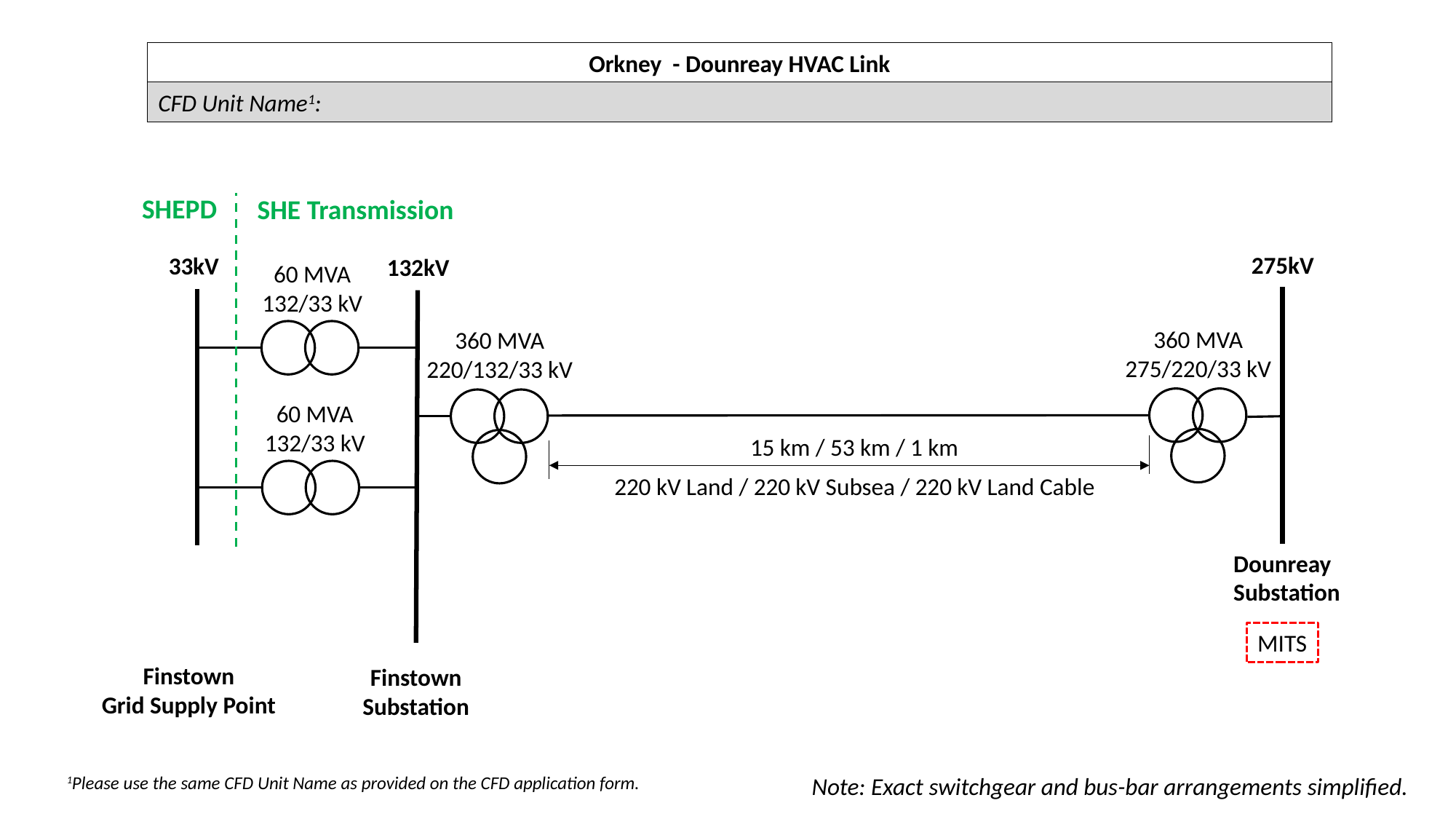

Orkney  - Dounreay HVAC Link
CFD Unit Name1:
SHEPD
SHE Transmission
275kV
33kV
132kV
60 MVA
132/33 kV
360 MVA
275/220/33 kV
360 MVA
220/132/33 kV

60 MVA
132/33 kV
15 km / 53 km / 1 km

220 kV Land / 220 kV Subsea / 220 kV Land Cable
Dounreay
Substation
MITS
Finstown
Grid Supply Point

Finstown
Substation
1Please use the same CFD Unit Name as provided on the CFD application form.
Note: Exact switchgear and bus-bar arrangements simplified.